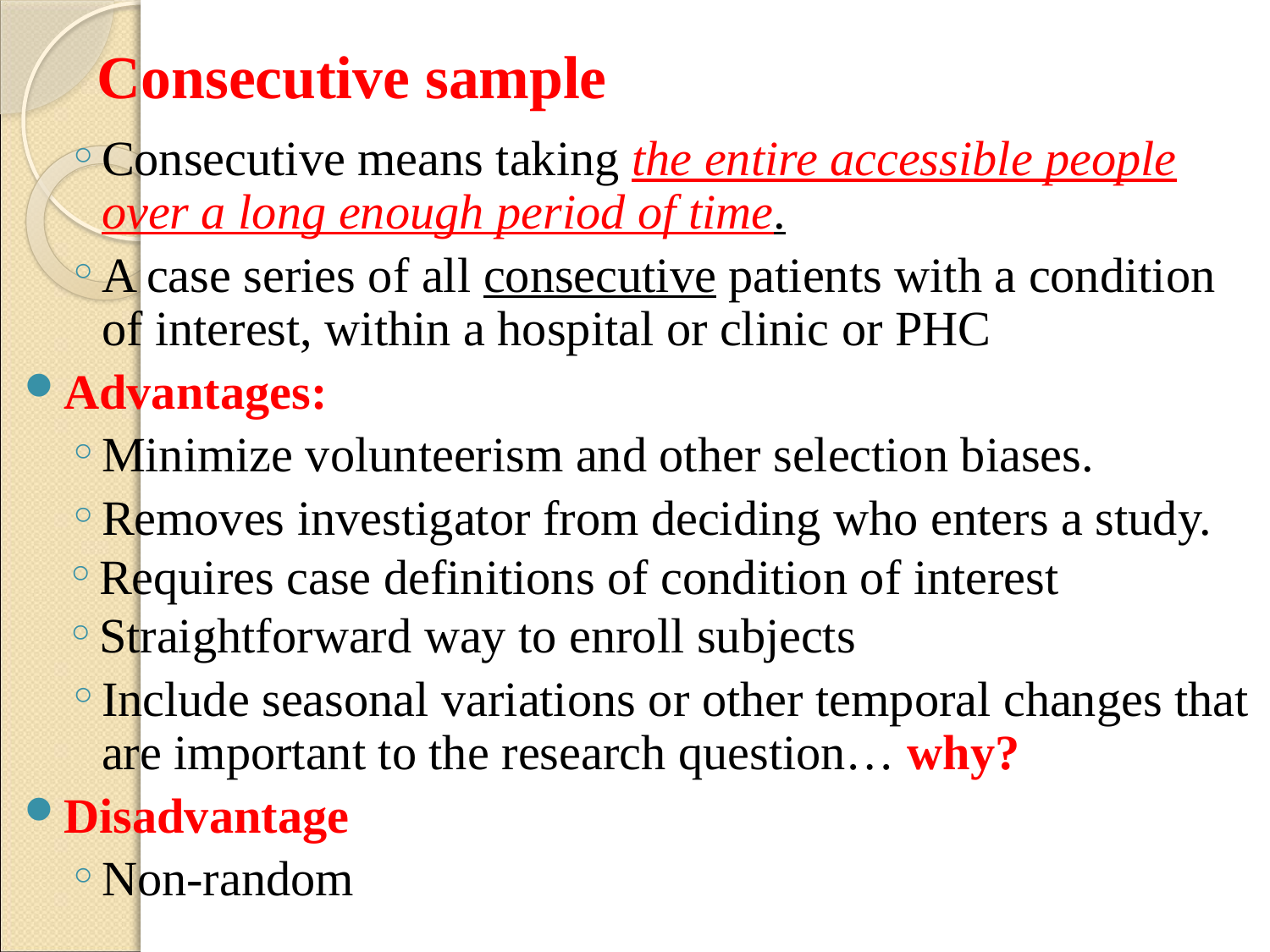

# Consecutive sample
Consecutive means taking the entire accessible people over a long enough period of time.
A case series of all consecutive patients with a condition of interest, within a hospital or clinic or PHC
Advantages:
Minimize volunteerism and other selection biases.
Removes investigator from deciding who enters a study.
Requires case definitions of condition of interest
Straightforward way to enroll subjects
Include seasonal variations or other temporal changes that are important to the research question… why?
Disadvantage
Non-random